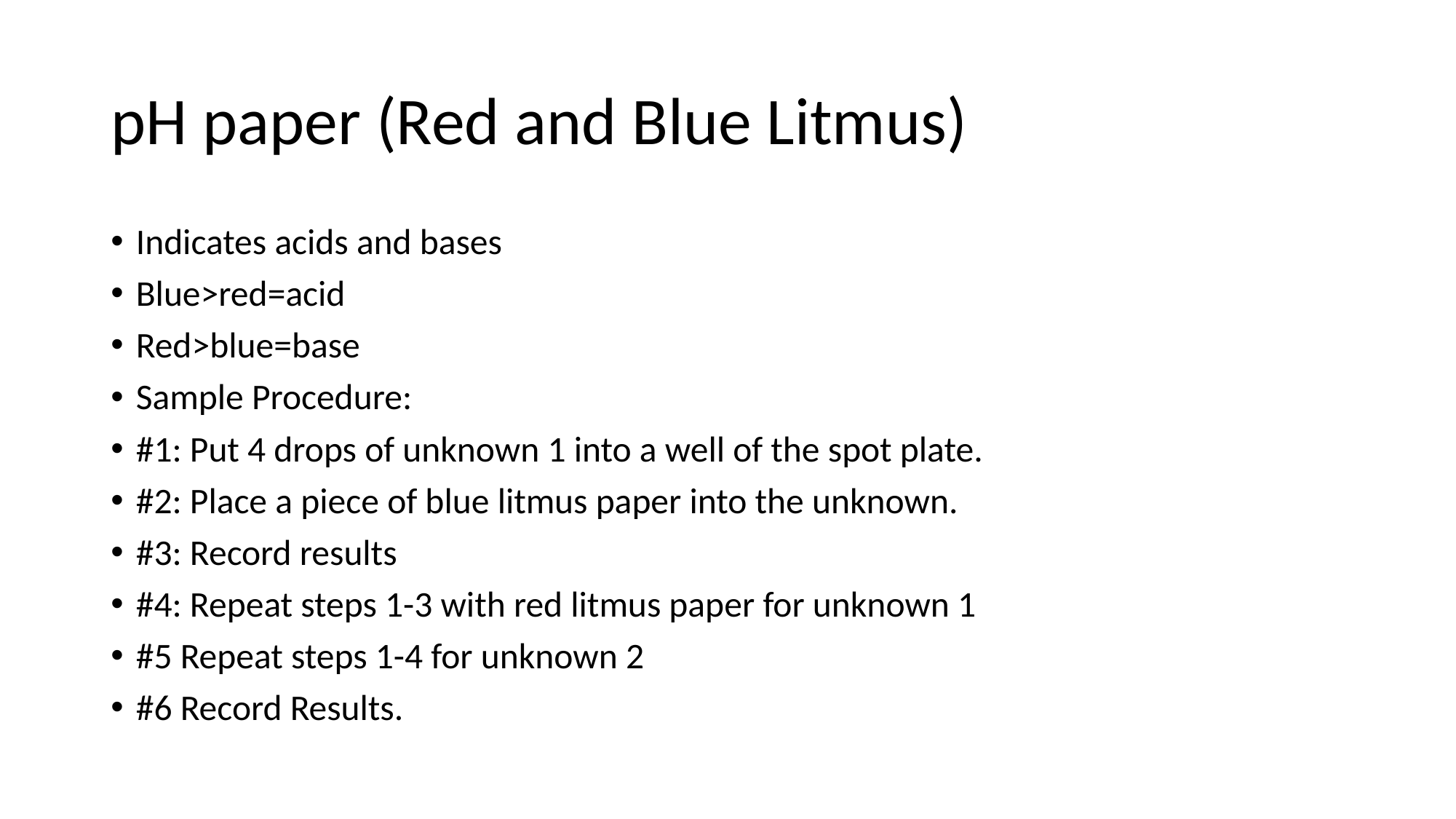

# pH paper (Red and Blue Litmus)
Indicates acids and bases
Blue>red=acid
Red>blue=base
Sample Procedure:
#1: Put 4 drops of unknown 1 into a well of the spot plate.
#2: Place a piece of blue litmus paper into the unknown.
#3: Record results
#4: Repeat steps 1-3 with red litmus paper for unknown 1
#5 Repeat steps 1-4 for unknown 2
#6 Record Results.